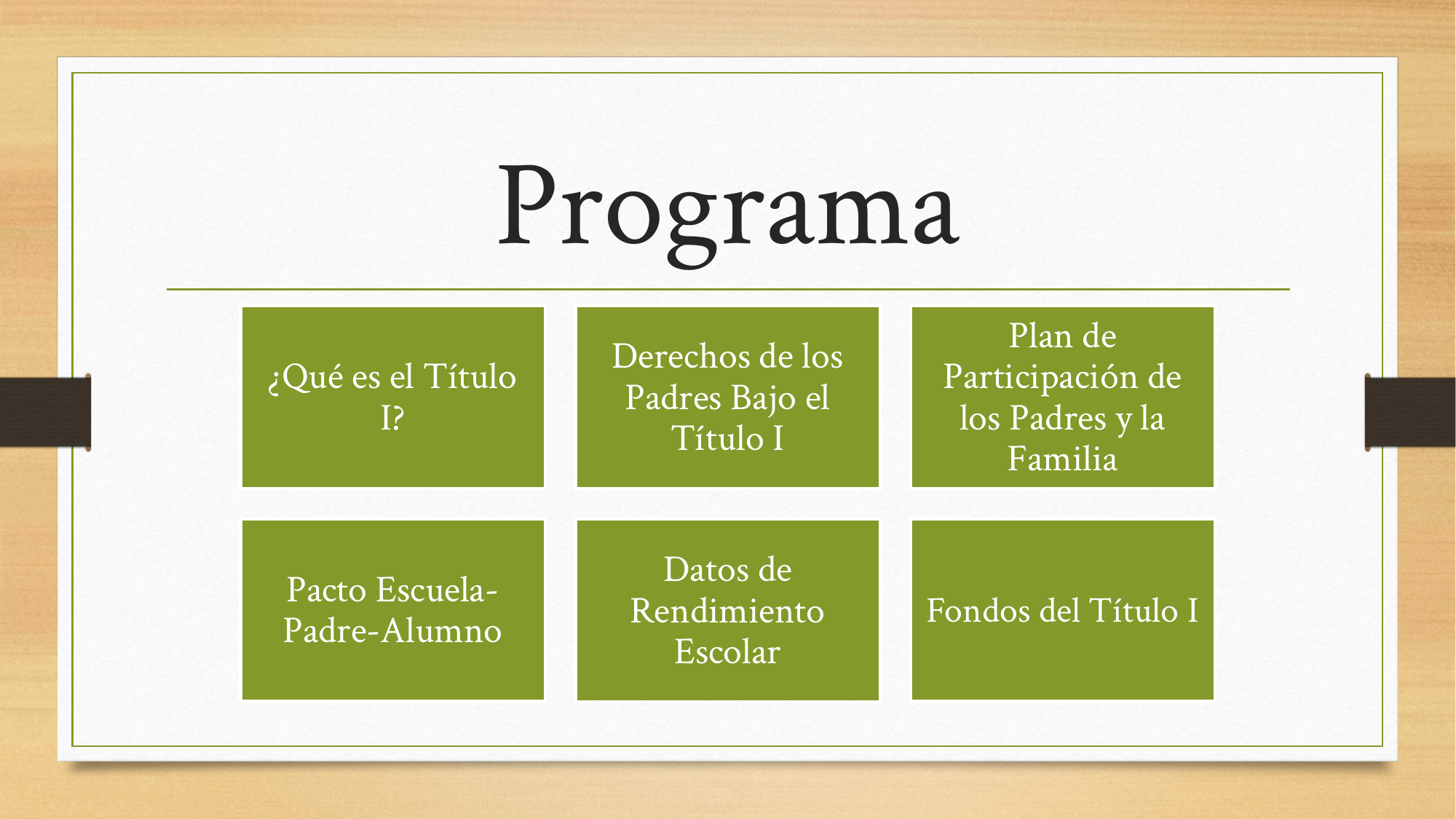

# Programa
¿Qué es el Título I?
Derechos de los Padres Bajo el Título I
Plan de Participación de los Padres y la Familia
Pacto Escuela-Padre-Alumno
Datos de Rendimiento Escolar
Fondos del Título I